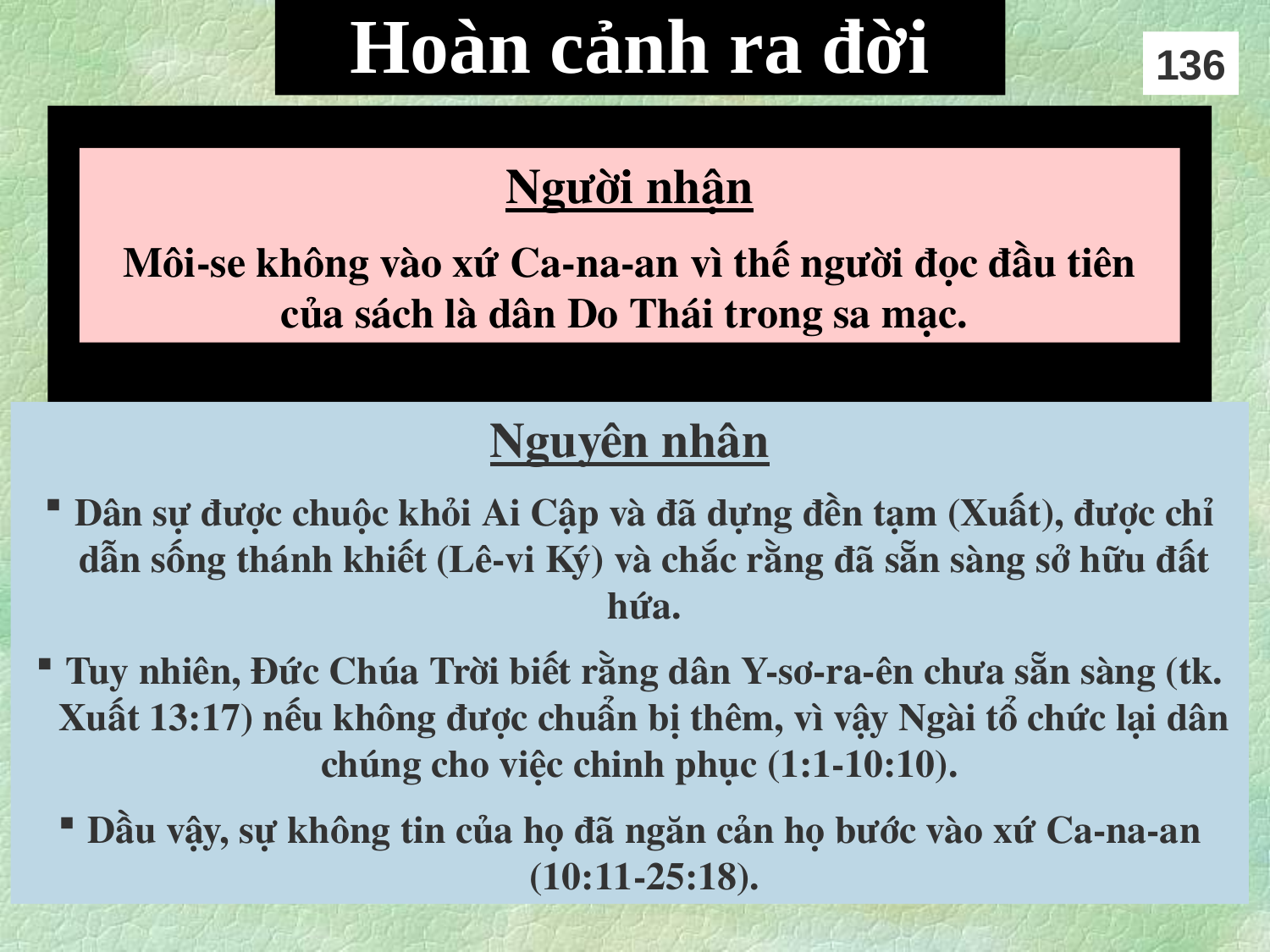

# Hoàn cảnh ra đời
136

Người nhận
Môi-se không vào xứ Ca-na-an vì thế người đọc đầu tiên của sách là dân Do Thái trong sa mạc.
Nguyên nhân
Dân sự được chuộc khỏi Ai Cập và đã dựng đền tạm (Xuất), được chỉ dẫn sống thánh khiết (Lê-vi Ký) và chắc rằng đã sẵn sàng sở hữu đất hứa.
Tuy nhiên, Đức Chúa Trời biết rằng dân Y-sơ-ra-ên chưa sẵn sàng (tk. Xuất 13:17) nếu không được chuẩn bị thêm, vì vậy Ngài tổ chức lại dân chúng cho việc chinh phục (1:1-10:10).
Dầu vậy, sự không tin của họ đã ngăn cản họ bước vào xứ Ca-na-an (10:11-25:18).